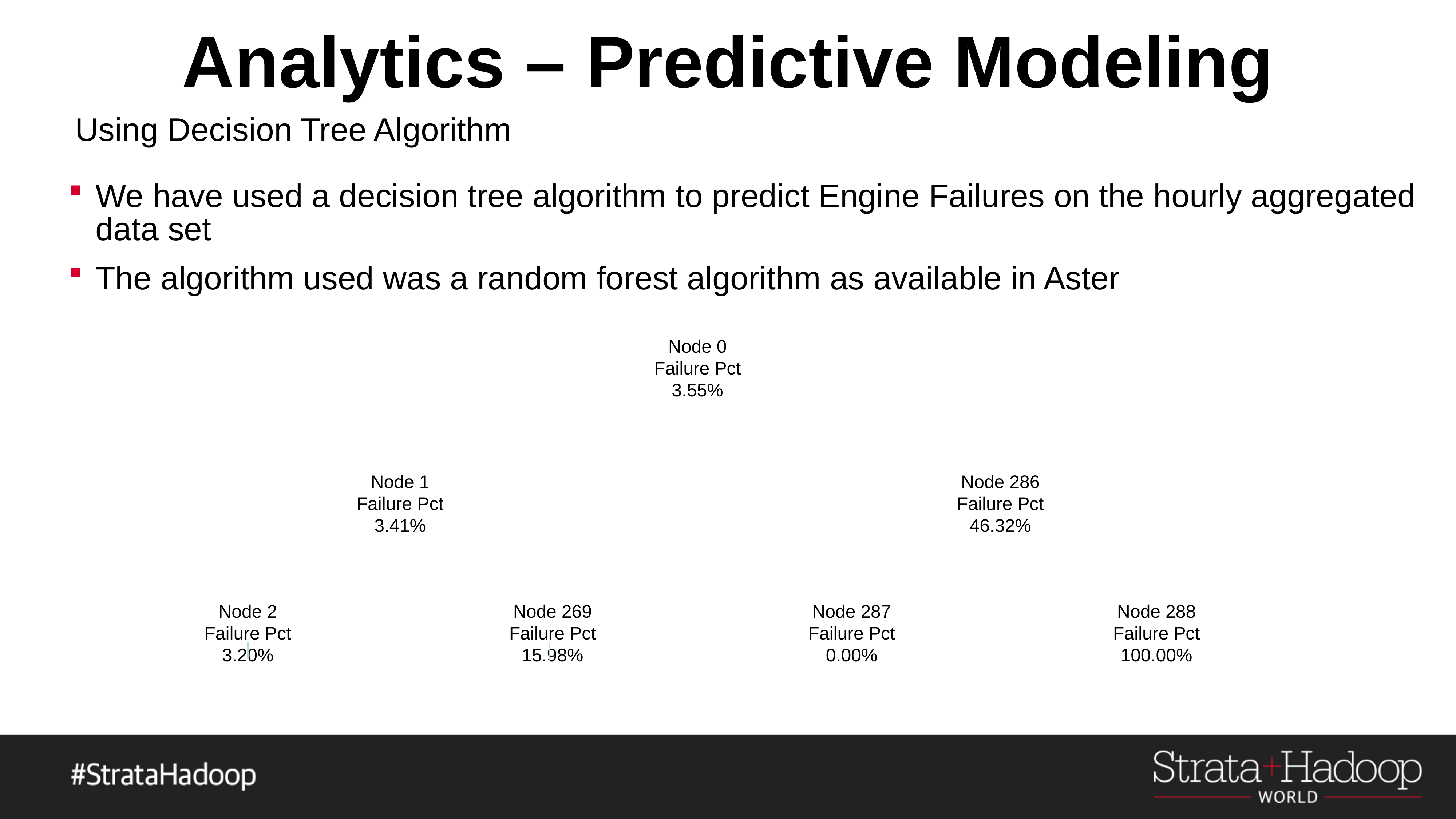

# Analytics – Predictive Modeling
Using Decision Tree Algorithm
Engine temperature high daily pct <=0.222
Coolant temperature high daily pct <=0.204
Gear Power output low daily percentage <=0.44
 Gear Oil Temp high daily percentage    <= 0.256
Gear Power output low daily percentage <=0.628

Node 0
Failure Pct
3.55%
Node 1
Failure Pct
3.41%
Node 286
Failure Pct
46.32%
Node 2
Failure Pct
3.20%
Node 269
Failure Pct
15.98%
Node 287
Failure Pct
0.00%
Node 288
Failure Pct
100.00%
We have used a decision tree algorithm to predict Engine Failures on the hourly aggregated data set
The algorithm used was a random forest algorithm as available in Aster